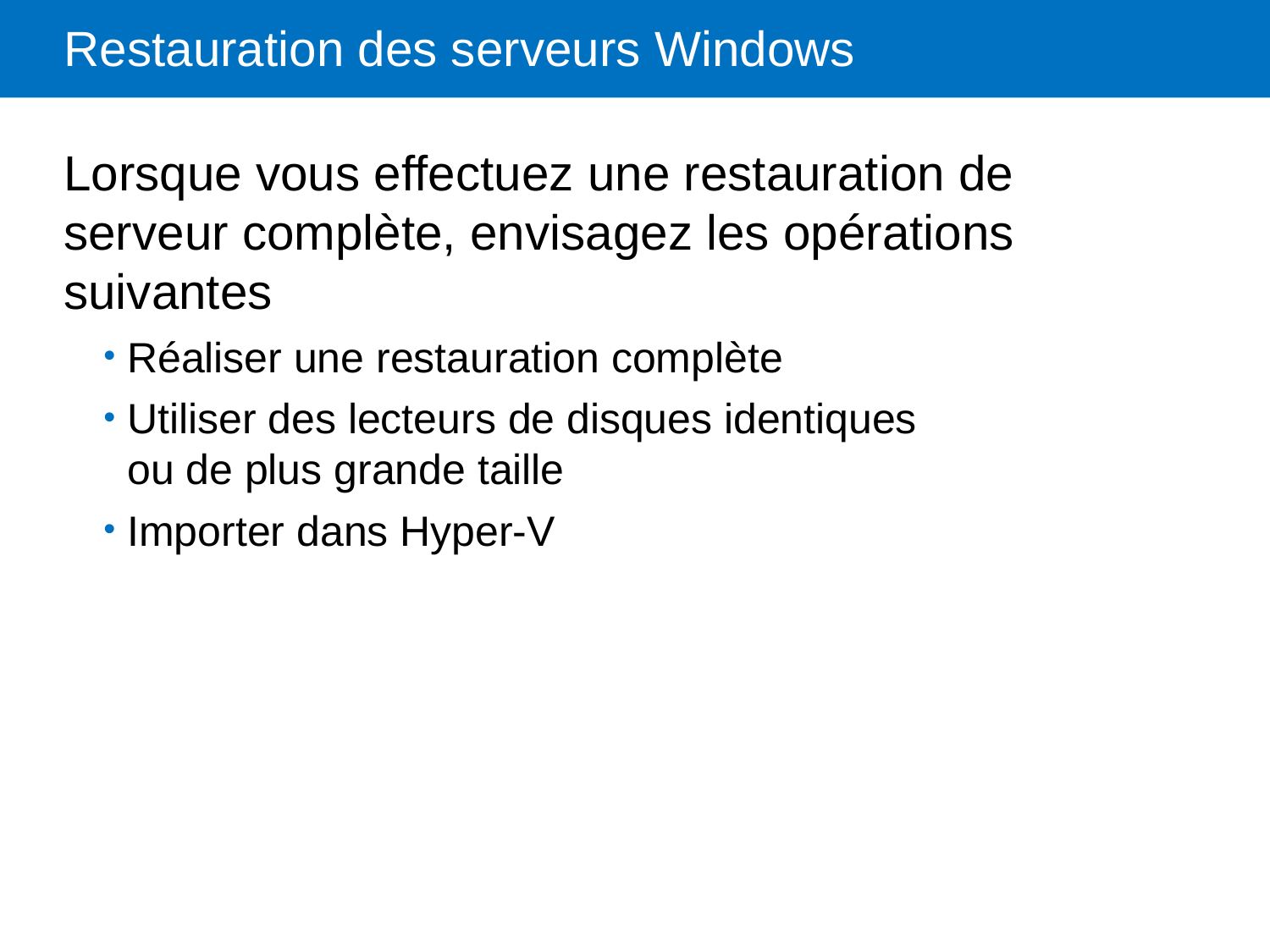

# Restauration des serveurs Windows
Lorsque vous effectuez une restauration de serveur complète, envisagez les opérations suivantes
Réaliser une restauration complète
Utiliser des lecteurs de disques identiques ou de plus grande taille
Importer dans Hyper-V